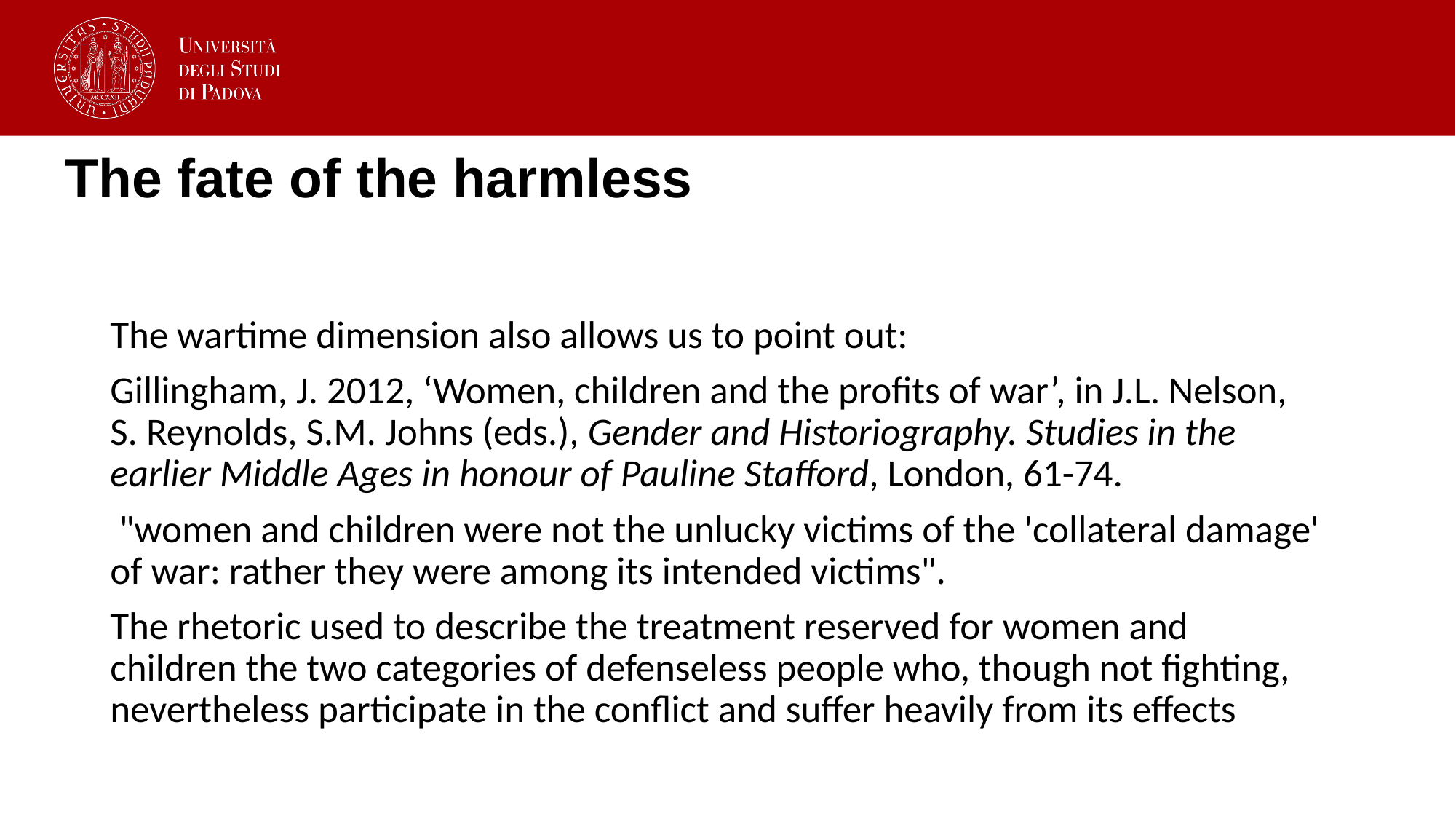

# The fate of the harmless
The wartime dimension also allows us to point out:
Gillingham, J. 2012, ‘Women, children and the profits of war’, in J.L. Nelson, S. Reynolds, S.M. Johns (eds.), Gender and Historiography. Studies in the earlier Middle Ages in honour of Pauline Stafford, London, 61-74.
 "women and children were not the unlucky victims of the 'collateral damage' of war: rather they were among its intended victims".
The rhetoric used to describe the treatment reserved for women and children the two categories of defenseless people who, though not fighting, nevertheless participate in the conflict and suffer heavily from its effects